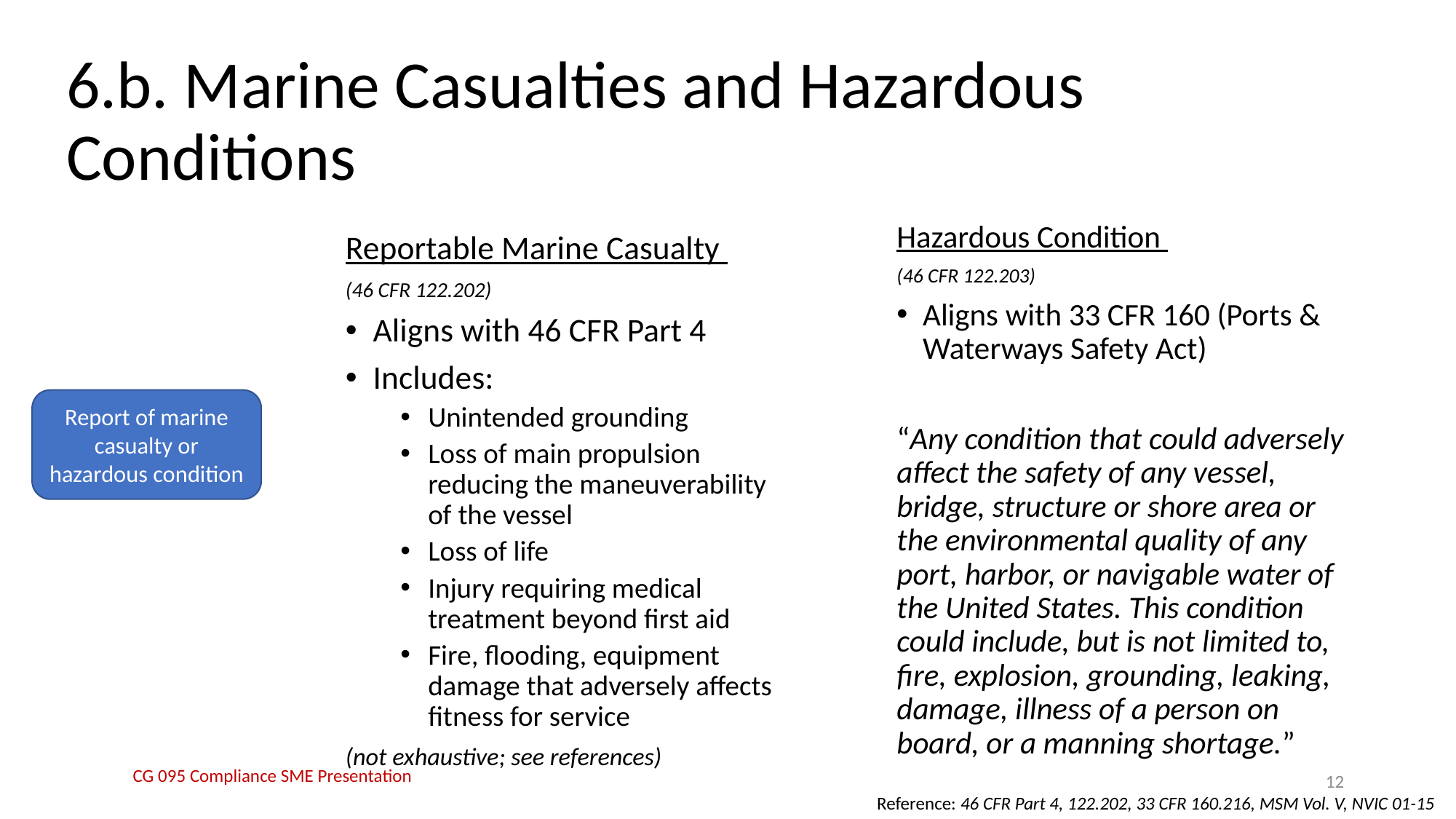

# 6.b. Marine Casualties and Hazardous Conditions
Hazardous Condition
(46 CFR 122.203)
Aligns with 33 CFR 160 (Ports & Waterways Safety Act)

“Any condition that could adversely affect the safety of any vessel, bridge, structure or shore area or the environmental quality of any port, harbor, or navigable water of the United States. This condition could include, but is not limited to, fire, explosion, grounding, leaking, damage, illness of a person on board, or a manning shortage.”
Reportable Marine Casualty
(46 CFR 122.202)
Aligns with 46 CFR Part 4
Includes:
Unintended grounding
Loss of main propulsion reducing the maneuverability of the vessel
Loss of life
Injury requiring medical treatment beyond first aid
Fire, flooding, equipment damage that adversely affects fitness for service
(not exhaustive; see references)

Report of marine casualty or hazardous condition
CG 095 Compliance SME Presentation
12
Reference: 46 CFR Part 4, 122.202, 33 CFR 160.216, MSM Vol. V, NVIC 01-15